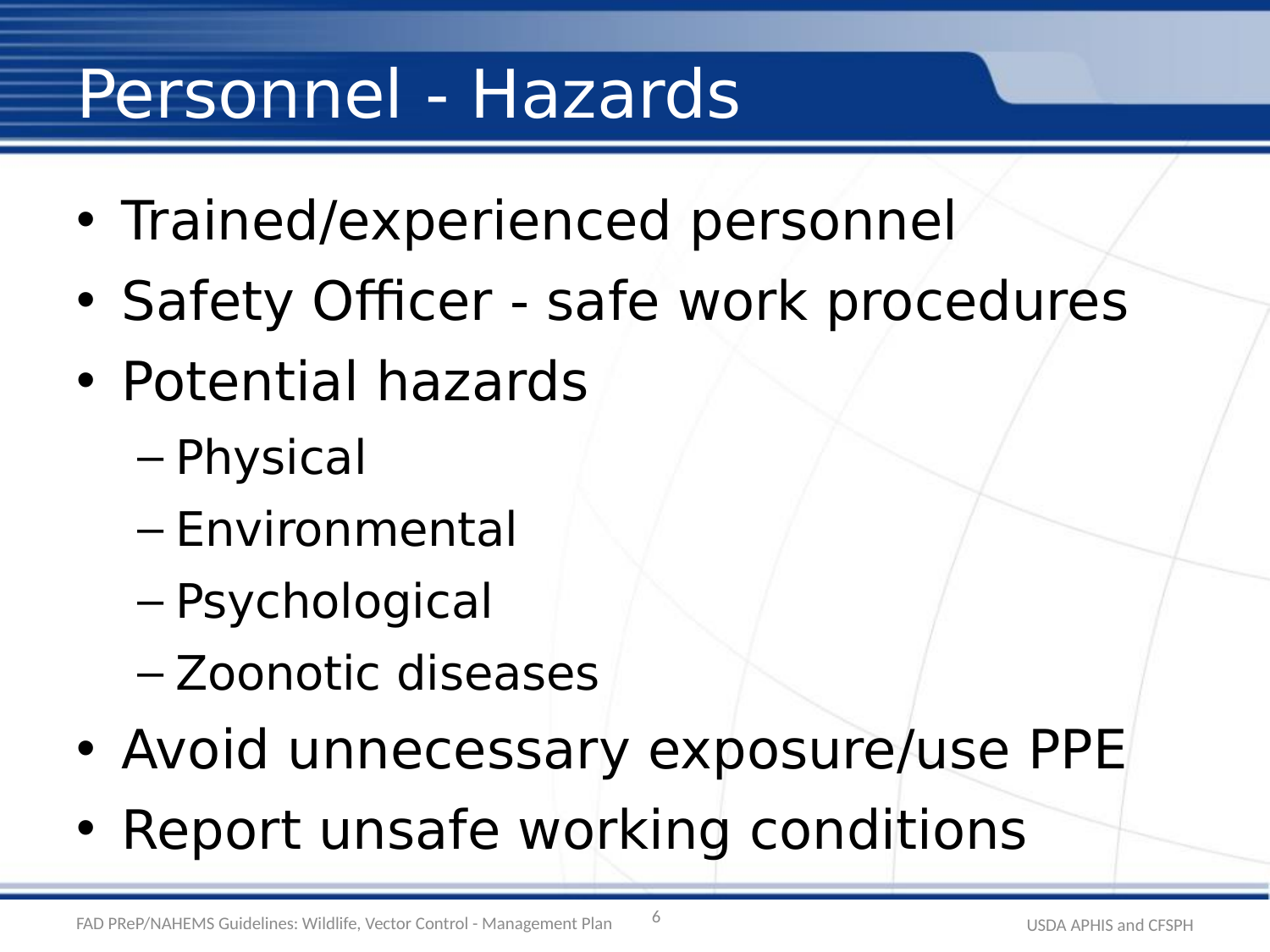

# Personnel - Hazards
Trained/experienced personnel
Safety Officer - safe work procedures
Potential hazards
Physical
Environmental
Psychological
Zoonotic diseases
Avoid unnecessary exposure/use PPE
Report unsafe working conditions
6
FAD PReP/NAHEMS Guidelines: Wildlife, Vector Control - Management Plan
USDA APHIS and CFSPH